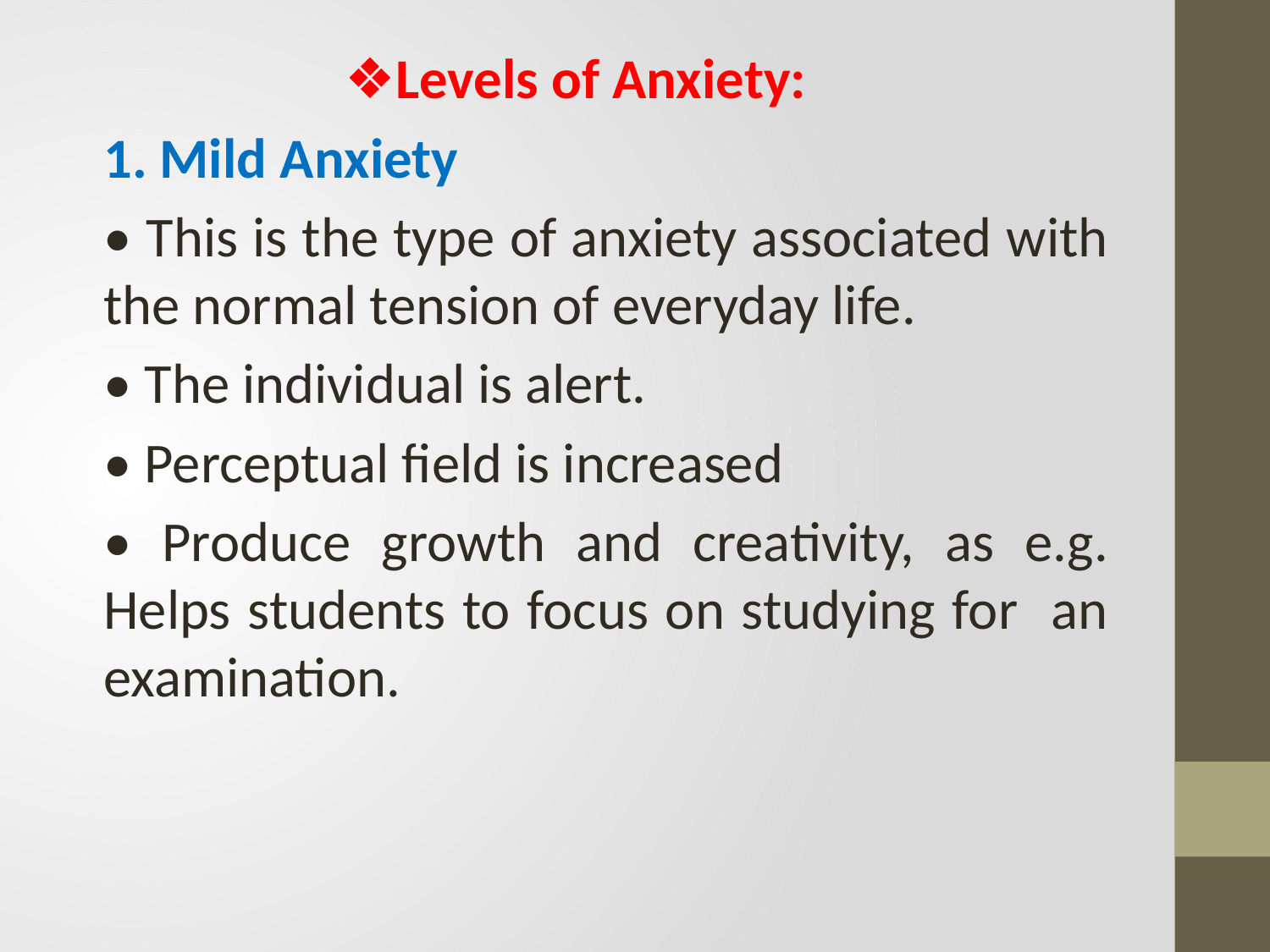

❖Levels of Anxiety:
1. Mild Anxiety
• This is the type of anxiety associated with the normal tension of everyday life.
• The individual is alert.
• Perceptual field is increased
• Produce growth and creativity, as e.g. Helps students to focus on studying for  an examination.